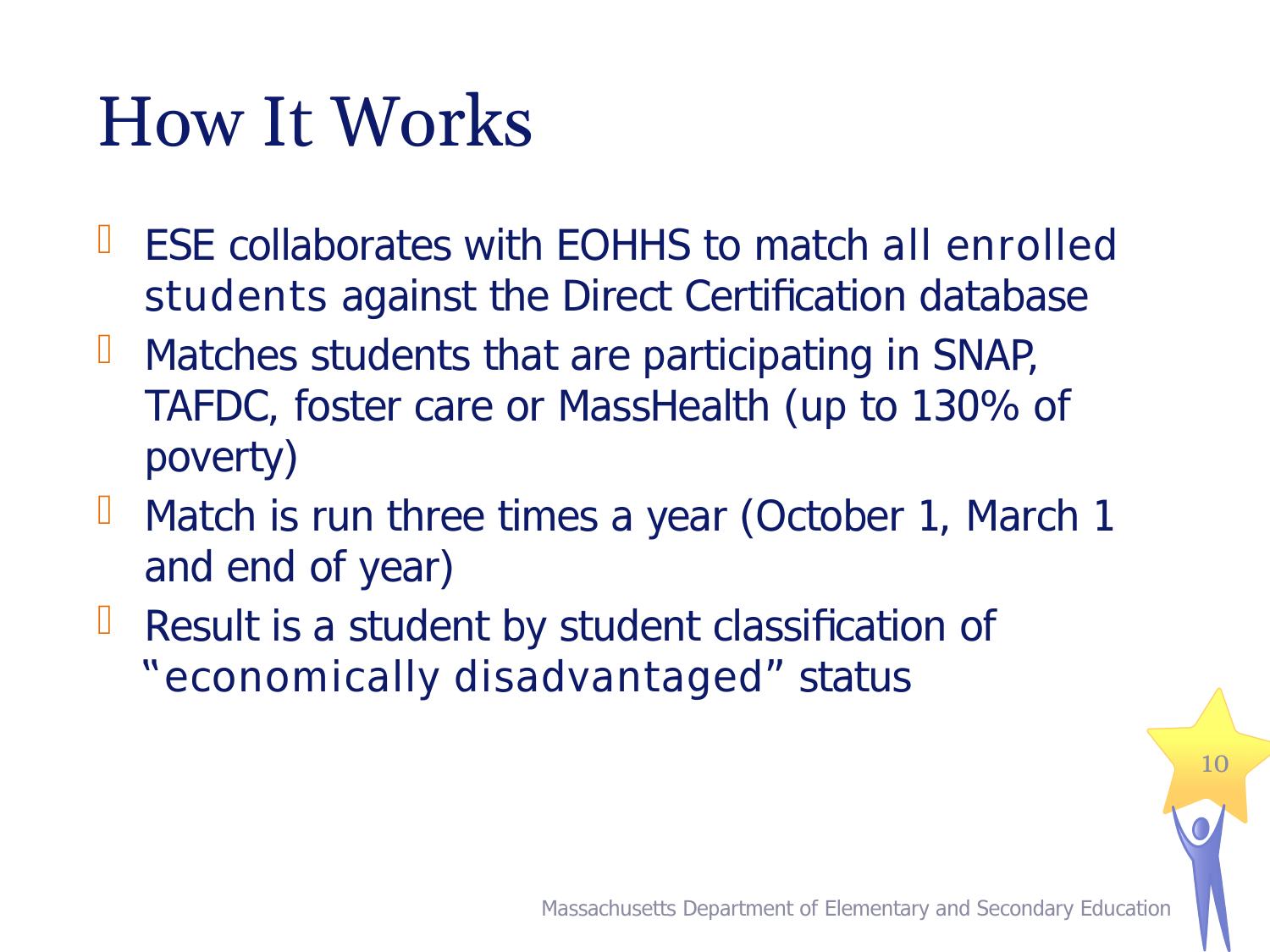

# How It Works
ESE collaborates with EOHHS to match all enrolled students against the Direct Certification database
Matches students that are participating in SNAP, TAFDC, foster care or MassHealth (up to 130% of poverty)
Match is run three times a year (October 1, March 1 and end of year)
Result is a student by student classification of “economically disadvantaged” status
10
Massachusetts Department of Elementary and Secondary Education